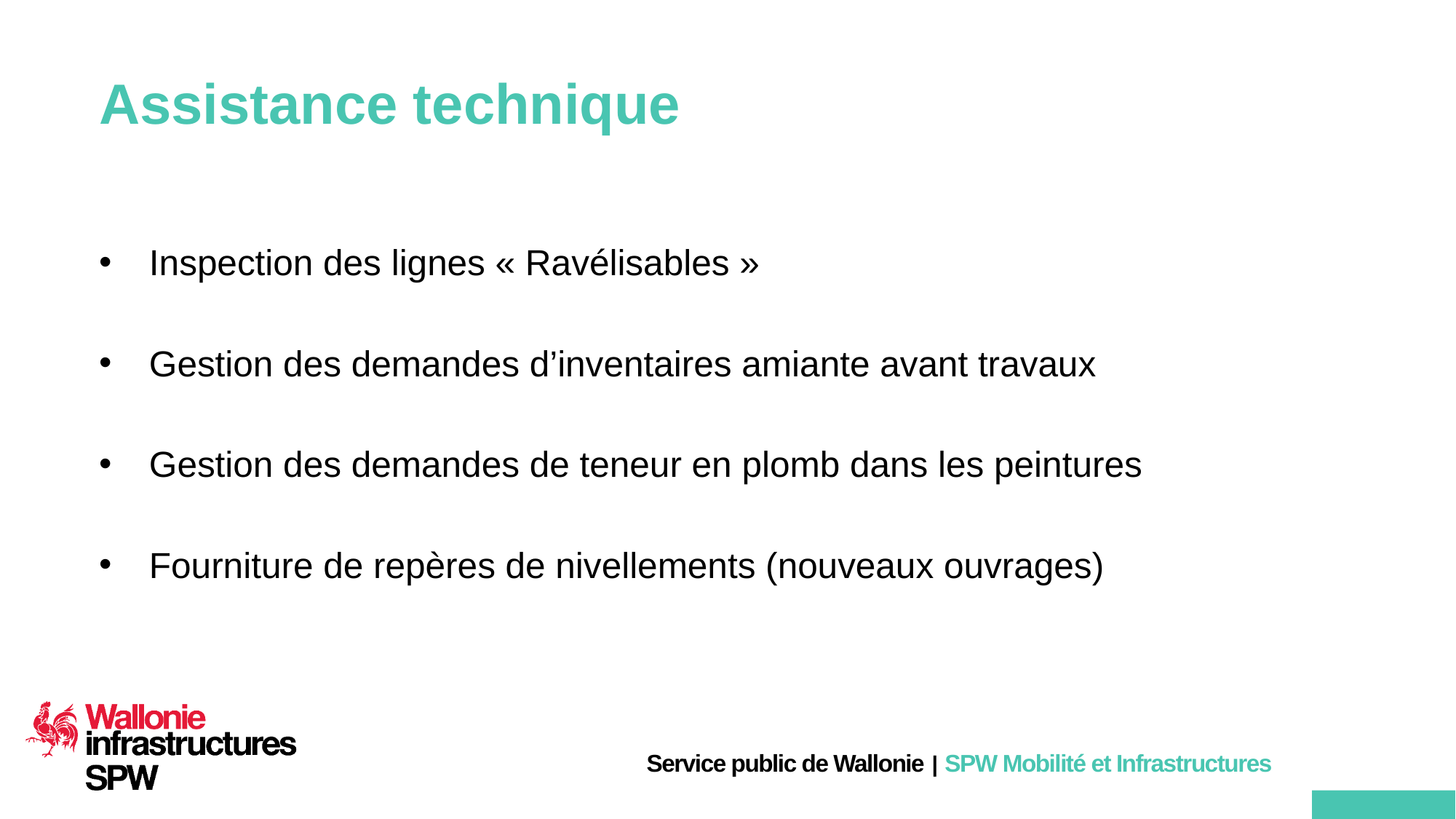

# Assistance technique
Inspection des lignes « Ravélisables »

Gestion des demandes d’inventaires amiante avant travaux

Gestion des demandes de teneur en plomb dans les peintures

Fourniture de repères de nivellements (nouveaux ouvrages)